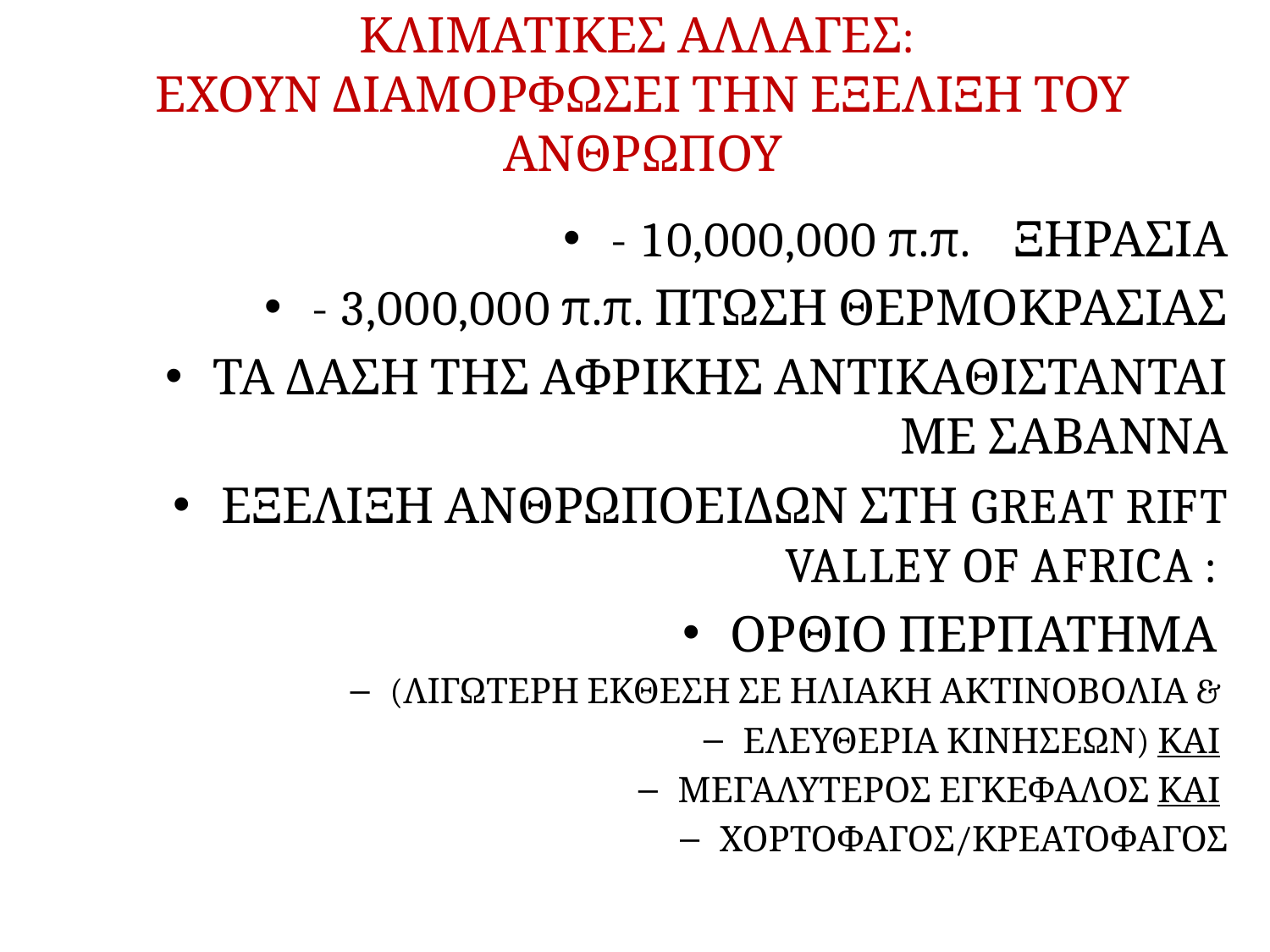

# ΚΛΙΜΑΤΙΚΕΣ ΑΛΛΑΓΕΣ: ΕΧΟΥΝ ΔΙΑΜΟΡΦΩΣΕΙ ΤΗΝ ΕΞΕΛΙΞΗ ΤΟΥ ΑΝΘΡΩΠΟΥ
- 10,000,000 π.π.    ΞΗΡΑΣΙΑ
- 3,000,000 π.π. ΠΤΩΣΗ ΘΕΡΜΟΚΡΑΣΙΑΣ
ΤΑ ΔΑΣΗ ΤΗΣ ΑΦΡΙΚΗΣ ΑΝΤΙΚΑΘΙΣΤΑΝΤΑΙ ΜΕ ΣΑΒΑΝΝΑ
ΕΞΕΛΙΞΗ ΑΝΘΡΩΠΟΕΙΔΩΝ ΣΤΗ GREAT RIFT VALLEY OF AFRICA :
ΟΡΘΙΟ ΠΕΡΠΑΤΗΜΑ
(ΛΙΓΩΤΕΡΗ ΕΚΘΕΣΗ ΣΕ ΗΛΙΑΚΗ ΑΚΤΙΝΟΒΟΛΙΑ &
ΕΛΕΥΘΕΡΙΑ ΚΙΝΗΣΕΩΝ) ΚΑΙ
ΜΕΓΑΛΥΤΕΡΟΣ ΕΓΚΕΦΑΛΟΣ ΚΑΙ
ΧΟΡΤΟΦΑΓΟΣ/ΚΡΕΑΤΟΦΑΓΟΣ